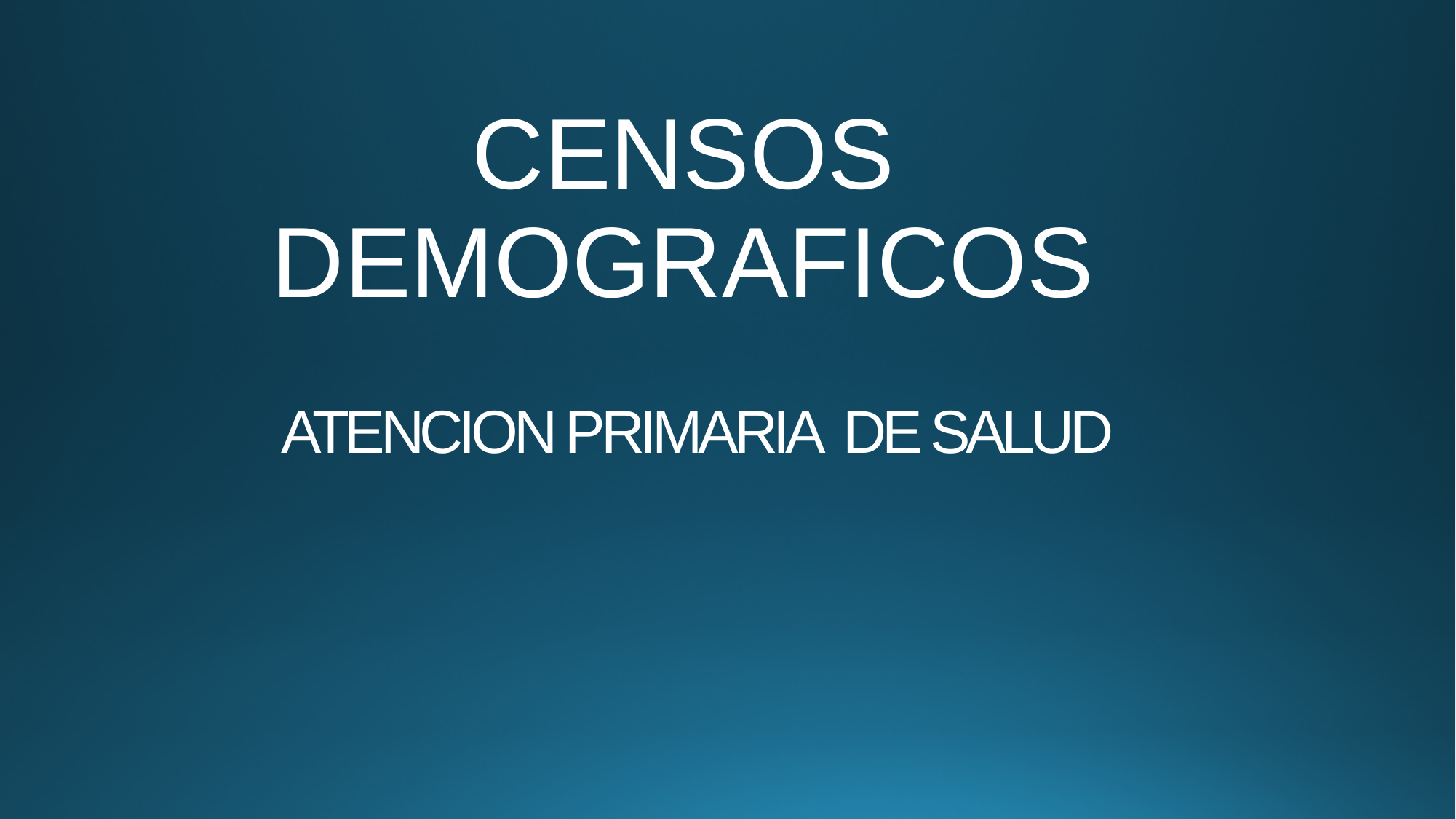

CENSOS  DEMOGRAFICOS
# ATENCION PRIMARIA  DE SALUD